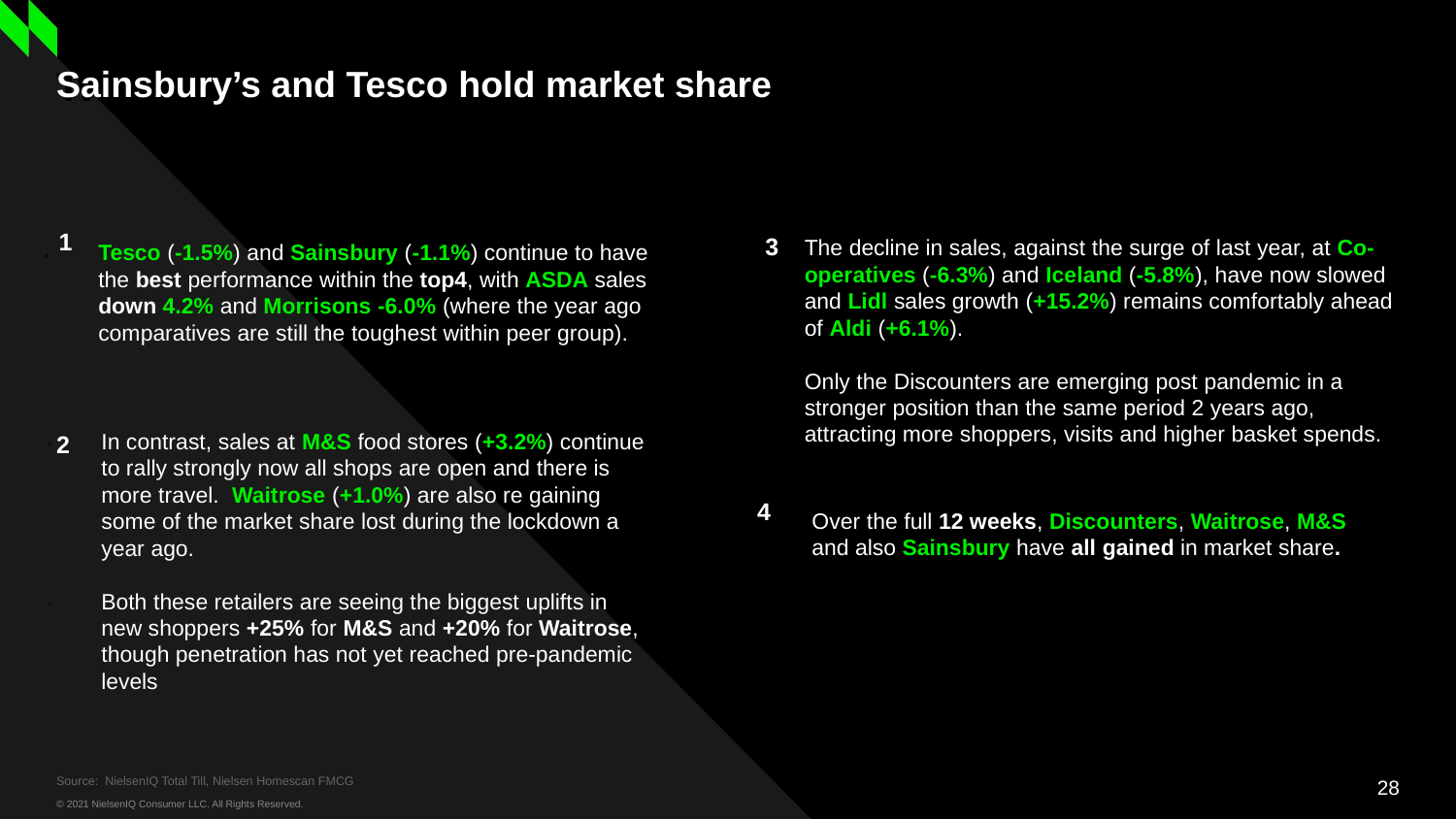

Two column numbered list
# Sainsbury’s and Tesco hold market share
Tesco (-1.5%) and Sainsbury (-1.1%) continue to have the best performance within the top4, with ASDA sales down 4.2% and Morrisons -6.0% (where the year ago comparatives are still the toughest within peer group).
1

2
In contrast, sales at M&S food stores (+3.2%) continue to rally strongly now all shops are open and there is more travel.  Waitrose (+1.0%) are also re gaining some of the market share lost during the lockdown a year ago.

Both these retailers are seeing the biggest uplifts in new shoppers +25% for M&S and +20% for Waitrose, though penetration has not yet reached pre-pandemic levels
3
The decline in sales, against the surge of last year, at Co-operatives (-6.3%) and Iceland (-5.8%), have now slowed and Lidl sales growth (+15.2%) remains comfortably ahead of Aldi (+6.1%).

Only the Discounters are emerging post pandemic in a stronger position than the same period 2 years ago, attracting more shoppers, visits and higher basket spends.
Over the full 12 weeks, Discounters, Waitrose, M&S and also Sainsbury have all gained in market share.
4

Source:  NielsenIQ Total Till, Nielsen Homescan FMCG